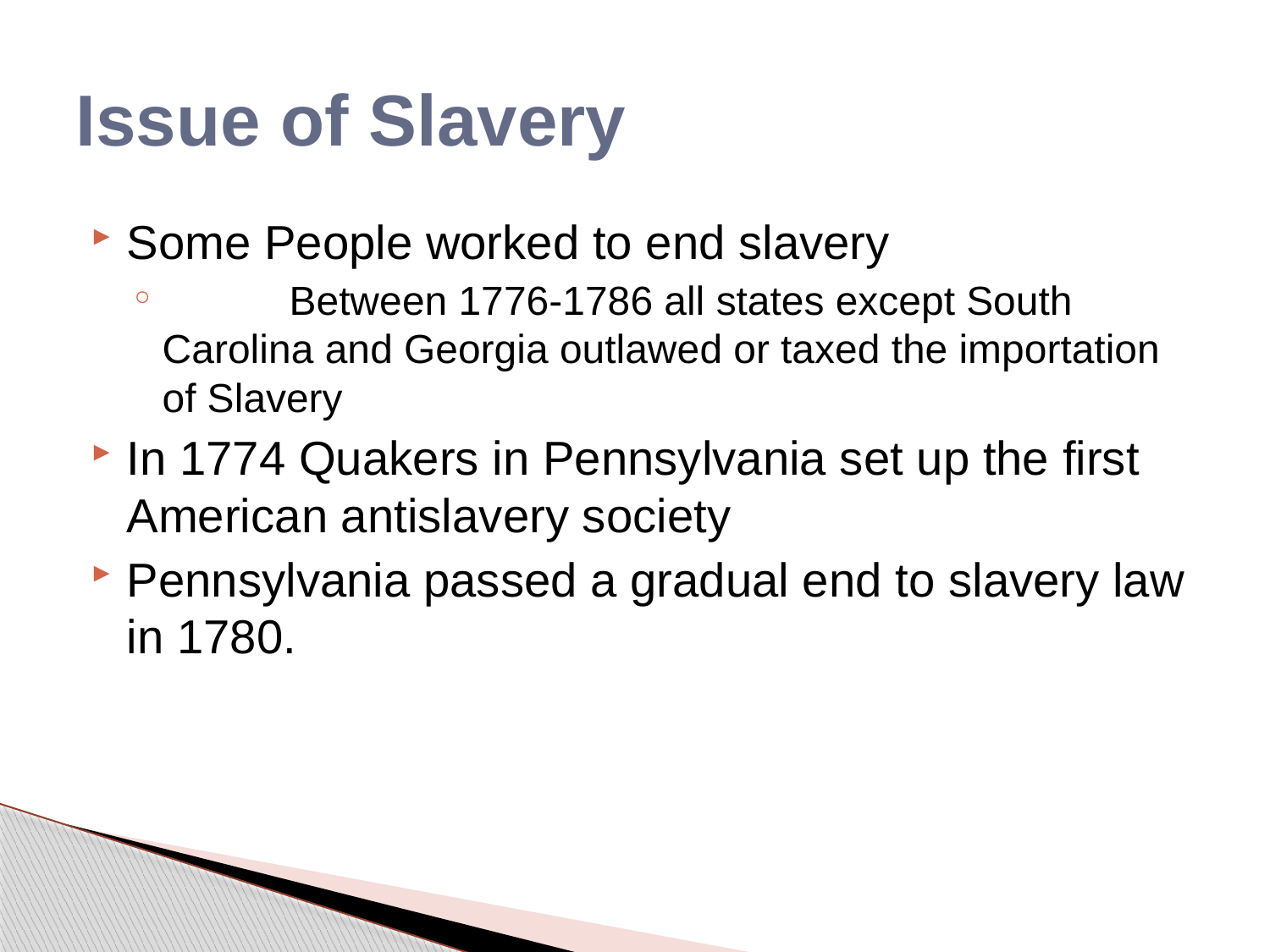

# Issue of Slavery
Some People worked to end slavery
	Between 1776-1786 all states except South Carolina and Georgia outlawed or taxed the importation of Slavery
In 1774 Quakers in Pennsylvania set up the first American antislavery society
Pennsylvania passed a gradual end to slavery law in 1780.